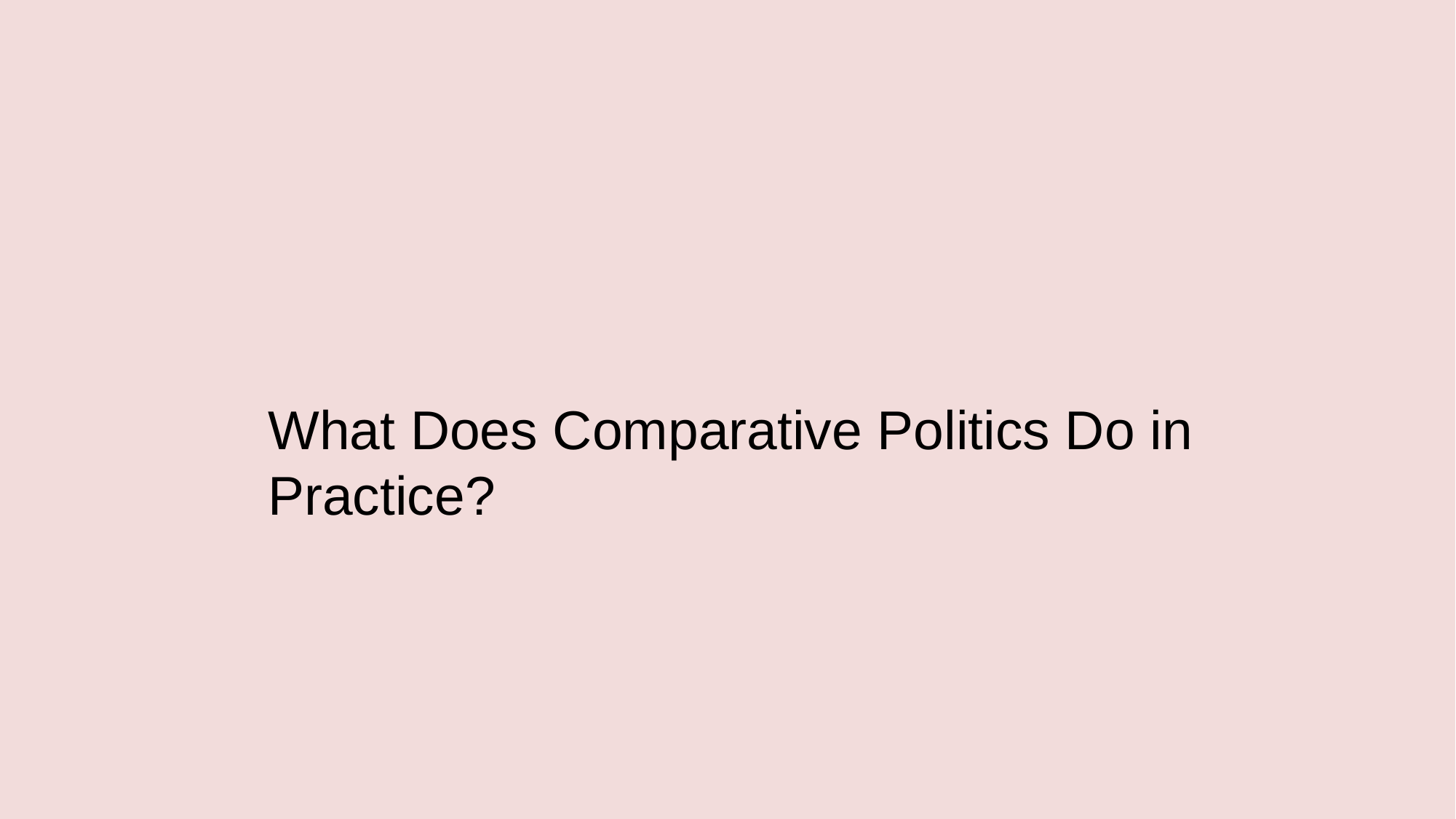

What Does Comparative Politics Do in Practice?